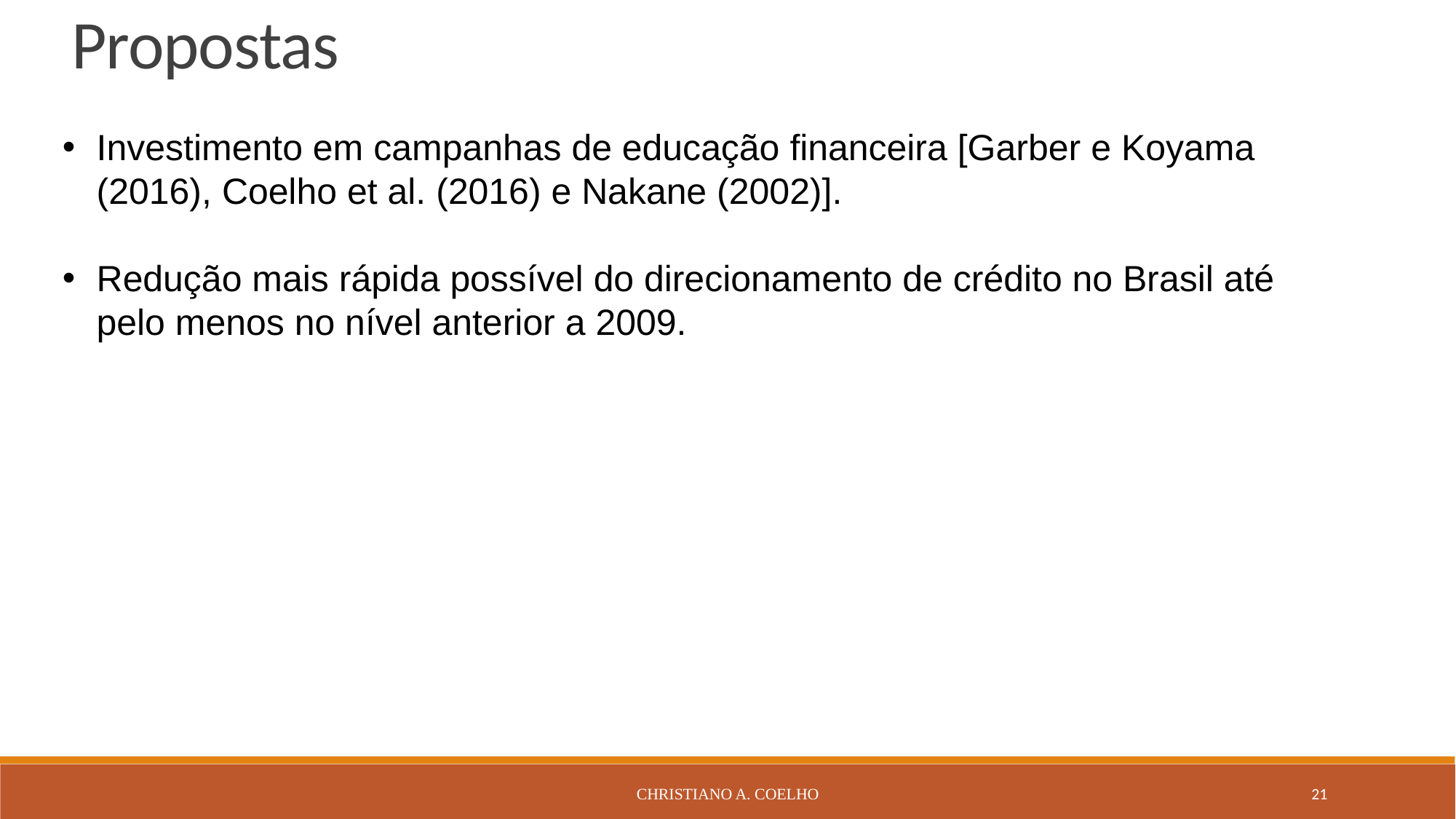

Propostas

Investimento em campanhas de educação financeira [Garber e Koyama (2016), Coelho et al. (2016) e Nakane (2002)].

Redução mais rápida possível do direcionamento de crédito no Brasil até pelo menos no nível anterior a 2009.

Christiano A. Coelho
21